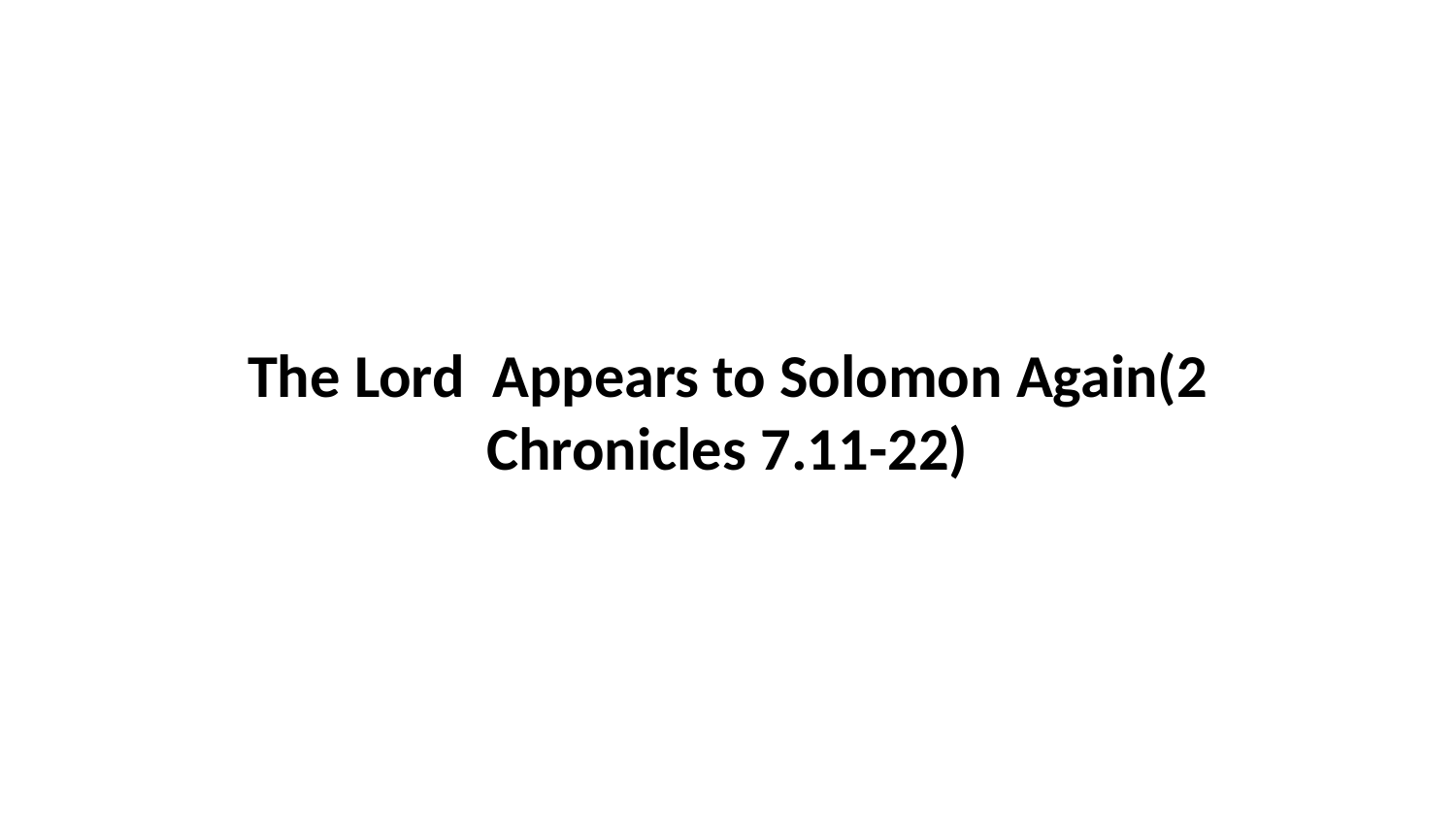

The Lord  Appears to Solomon Again(2 Chronicles 7.11-22)